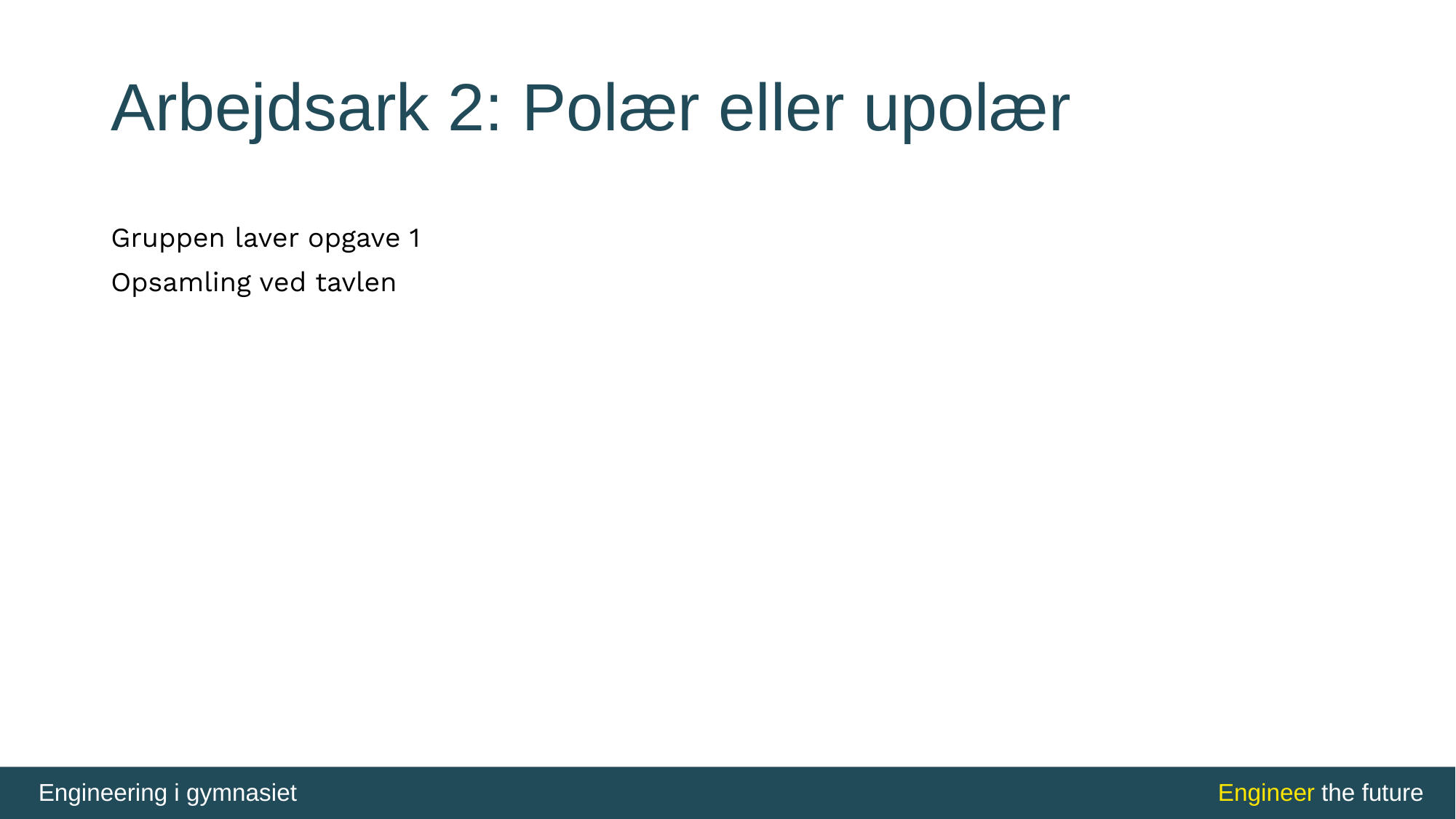

# Arbejdsark 2: Polær eller upolær
Gruppen laver opgave 1
Opsamling ved tavlen